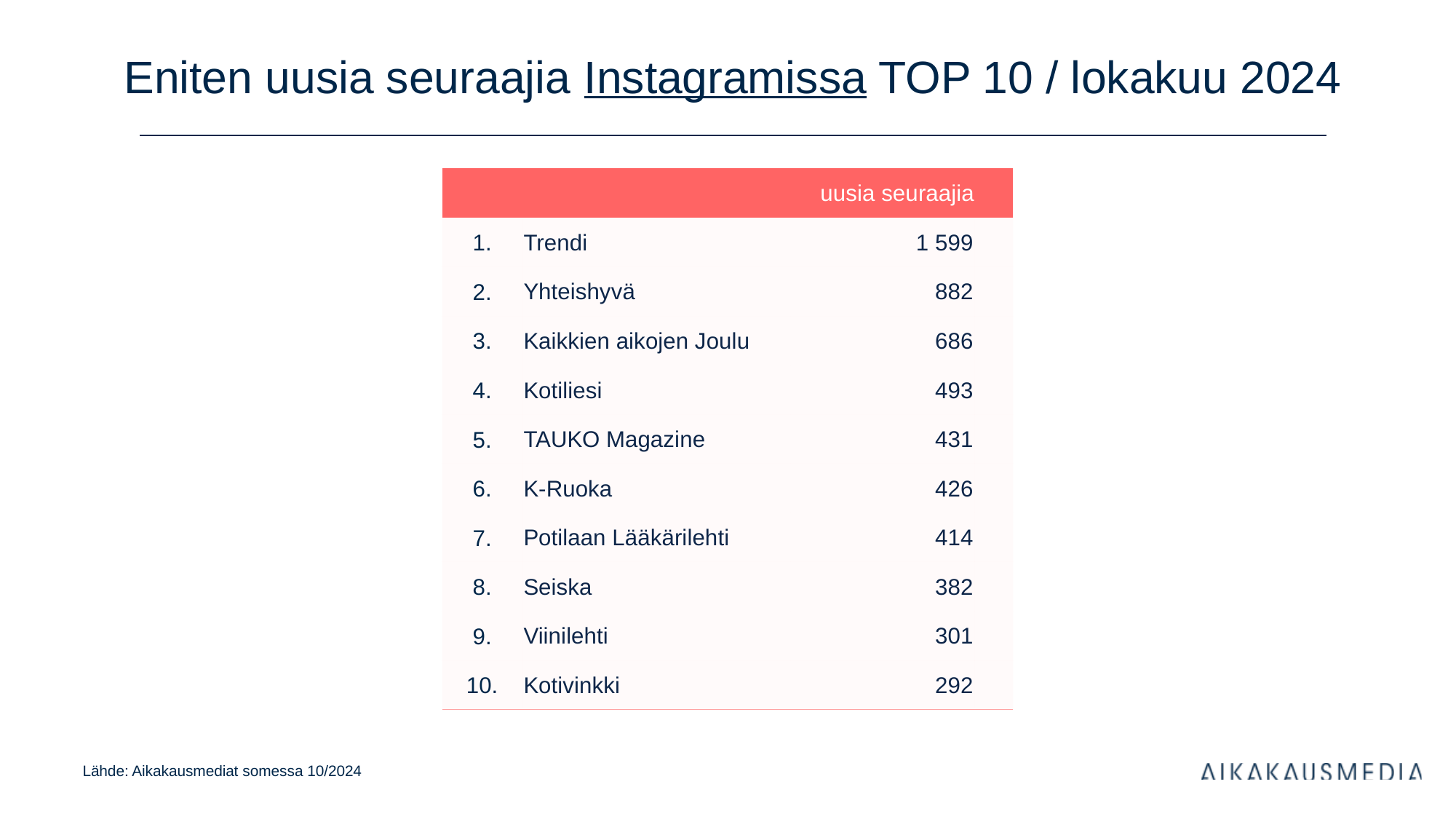

# Eniten uusia seuraajia Instagramissa TOP 10 / lokakuu 2024
| uusia seuraajia |  | kanavan tilaajia |  |
| --- | --- | --- | --- |
| 1. | Trendi | 1 599 |  |
| 2. | Yhteishyvä | 882 |  |
| 3. | Kaikkien aikojen Joulu | 686 |  |
| 4. | Kotiliesi | 493 |  |
| 5. | TAUKO Magazine | 431 |  |
| 6. | K-Ruoka | 426 |  |
| 7. | Potilaan Lääkärilehti | 414 |  |
| 8. | Seiska | 382 |  |
| 9. | Viinilehti | 301 |  |
| 10. | Kotivinkki | 292 |  |